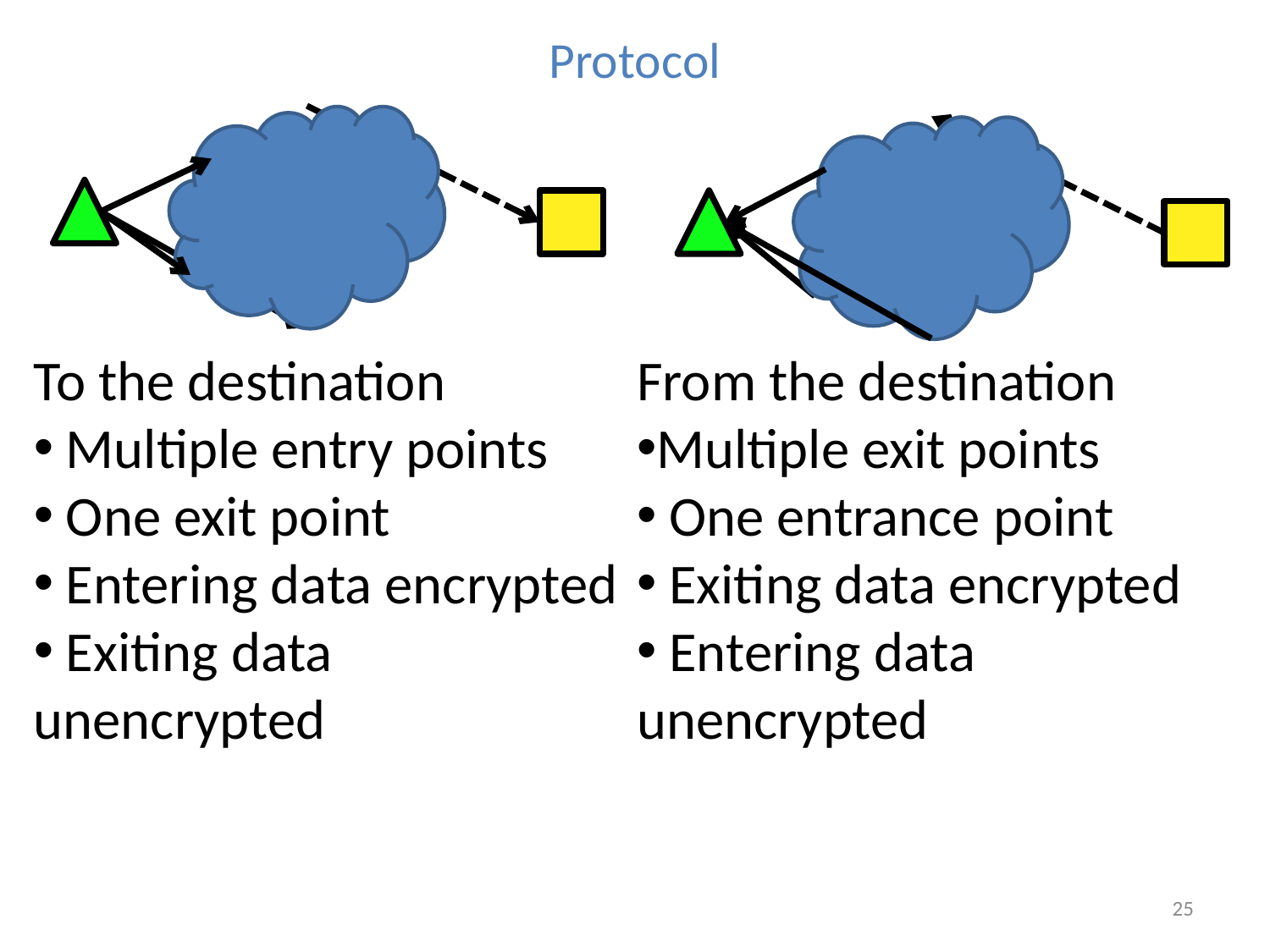

Protocol

To the destination
 Multiple entry points
 One exit point
 Entering data encrypted
 Exiting data unencrypted
From the destination
Multiple exit points
 One entrance point
 Exiting data encrypted
 Entering data unencrypted

25